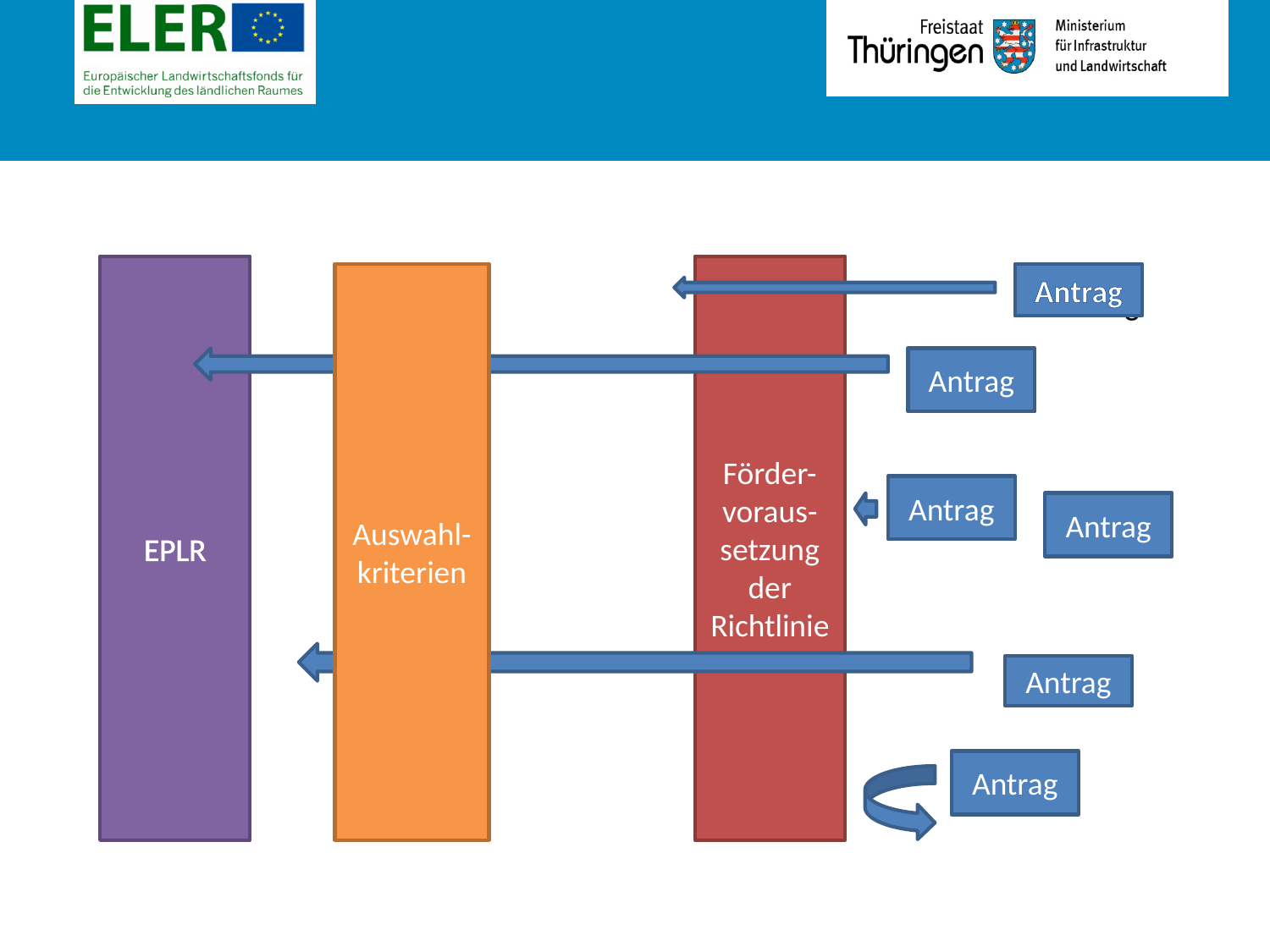

#

EPLR
Förder-voraus-setzung der Richtlinie
Auswahl-kriterien
Antrag
Antrag

Antrag

Antrag

Antrag

Antrag
Antrag